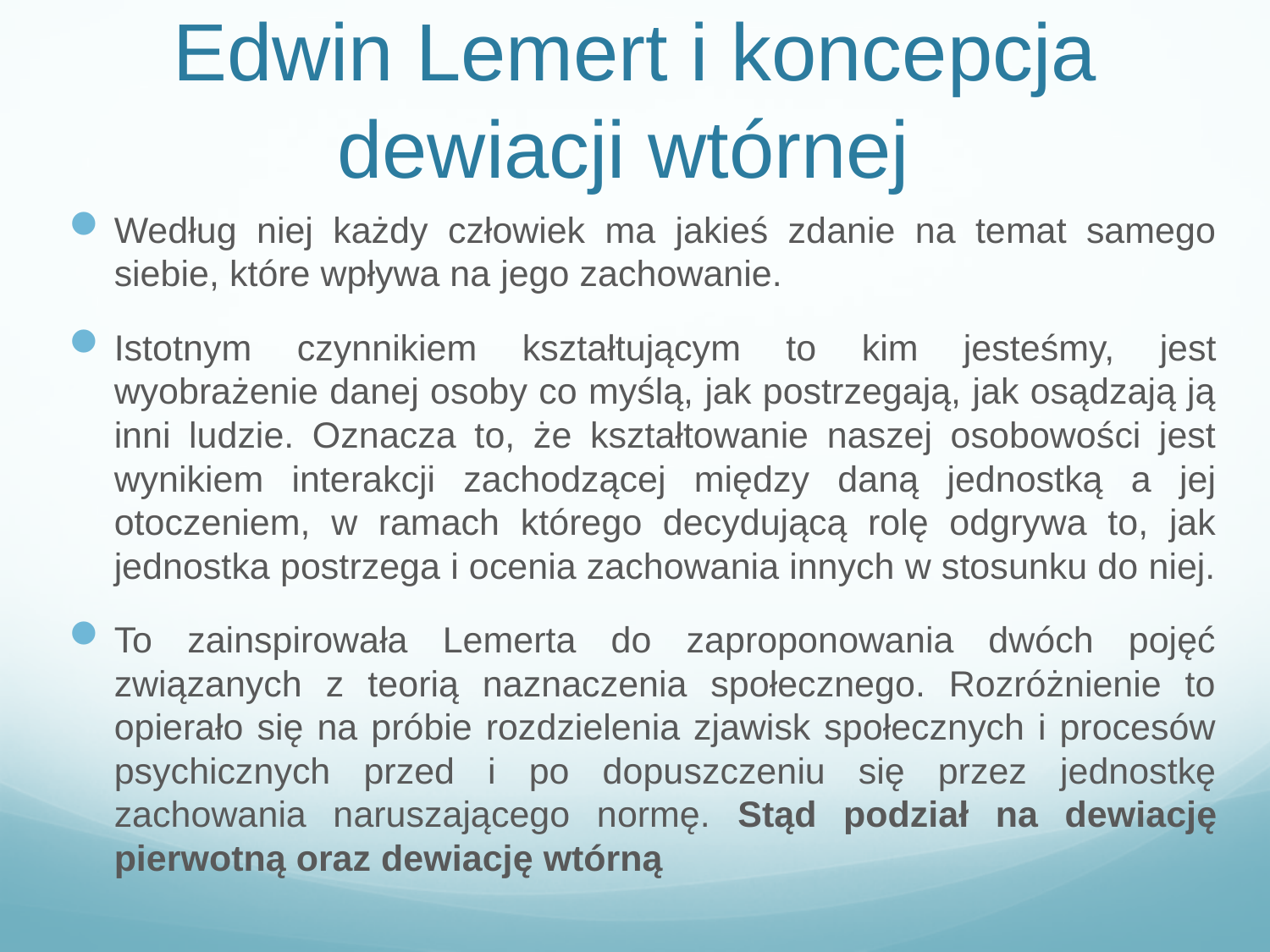

# Edwin Lemert i koncepcja dewiacji wtórnej
Według niej każdy człowiek ma jakieś zdanie na temat samego siebie, które wpływa na jego zachowanie.
Istotnym czynnikiem kształtującym to kim jesteśmy, jest wyobrażenie danej osoby co myślą, jak postrzegają, jak osądzają ją inni ludzie. Oznacza to, że kształtowanie naszej osobowości jest wynikiem interakcji zachodzącej między daną jednostką a jej otoczeniem, w ramach którego decydującą rolę odgrywa to, jak jednostka postrzega i ocenia zachowania innych w stosunku do niej.
To zainspirowała Lemerta do zaproponowania dwóch pojęć związanych z teorią naznaczenia społecznego. Rozróżnienie to opierało się na próbie rozdzielenia zjawisk społecznych i procesów psychicznych przed i po dopuszczeniu się przez jednostkę zachowania naruszającego normę. Stąd podział na dewiację pierwotną oraz dewiację wtórną